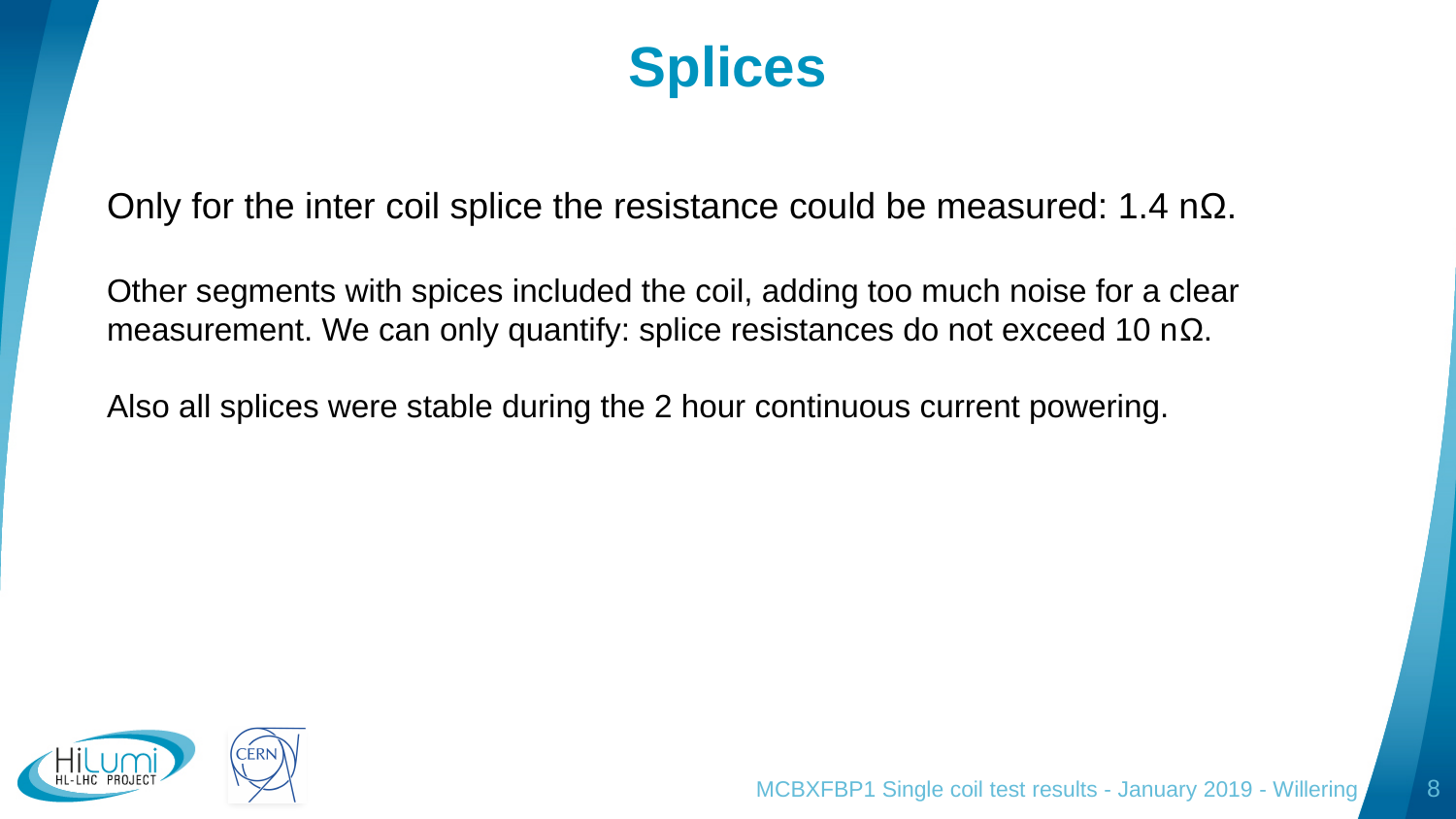

# Splices
Only for the inter coil splice the resistance could be measured: 1.4 nΩ.

Other segments with spices included the coil, adding too much noise for a clear measurement. We can only quantify: splice resistances do not exceed 10 nΩ.

Also all splices were stable during the 2 hour continuous current powering.
MCBXFBP1 Single coil test results - January 2019 - Willering
8